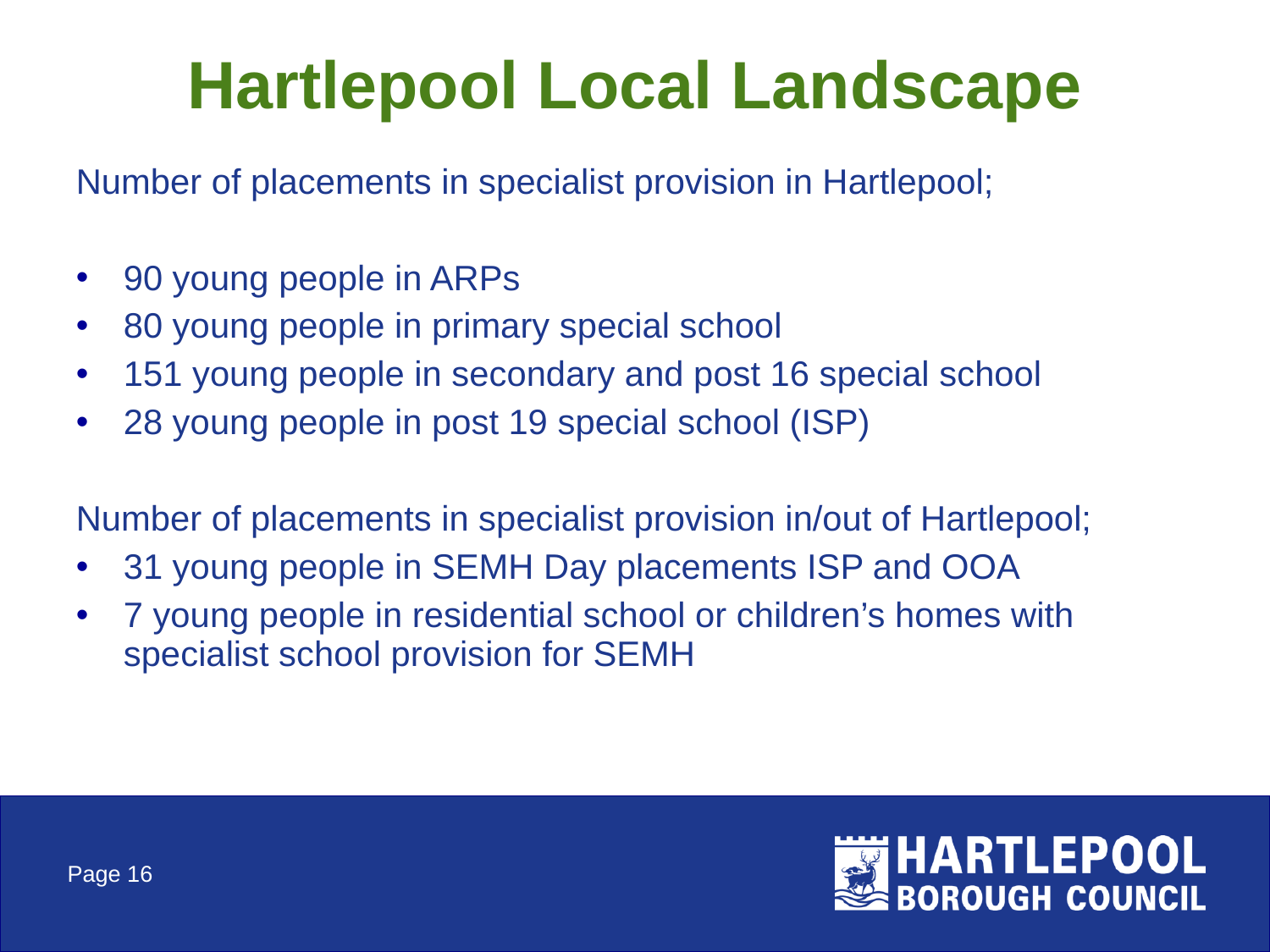

# Hartlepool Local Landscape
Number of placements in specialist provision in Hartlepool;

90 young people in ARPs
80 young people in primary special school
151 young people in secondary and post 16 special school
28 young people in post 19 special school (ISP)

Number of placements in specialist provision in/out of Hartlepool;
31 young people in SEMH Day placements ISP and OOA
7 young people in residential school or children’s homes with specialist school provision for SEMH